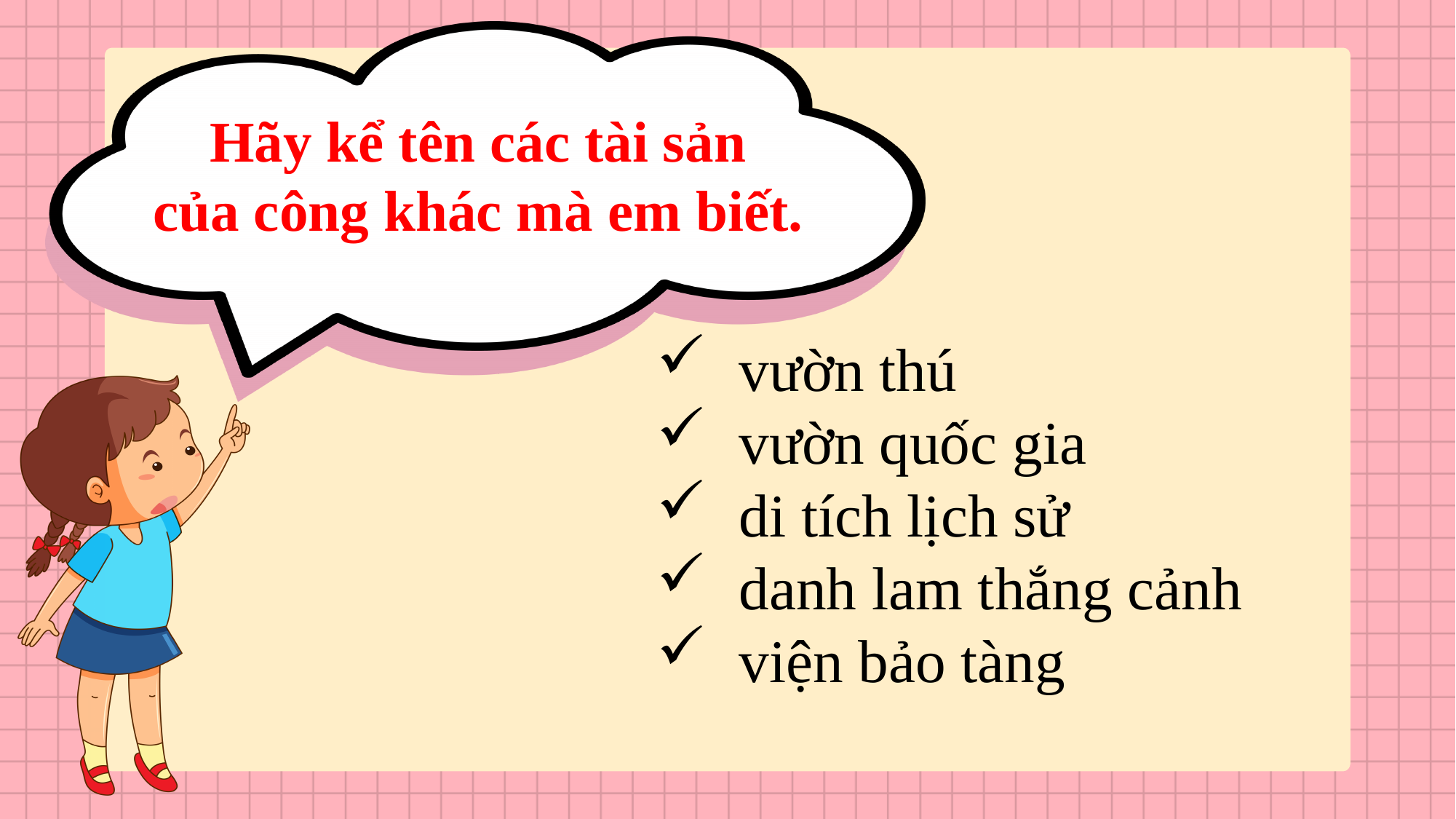

Hãy kể tên các tài sản
của công khác mà em biết.
vườn thú
vườn quốc gia
di tích lịch sử
danh lam thắng cảnh
viện bảo tàng